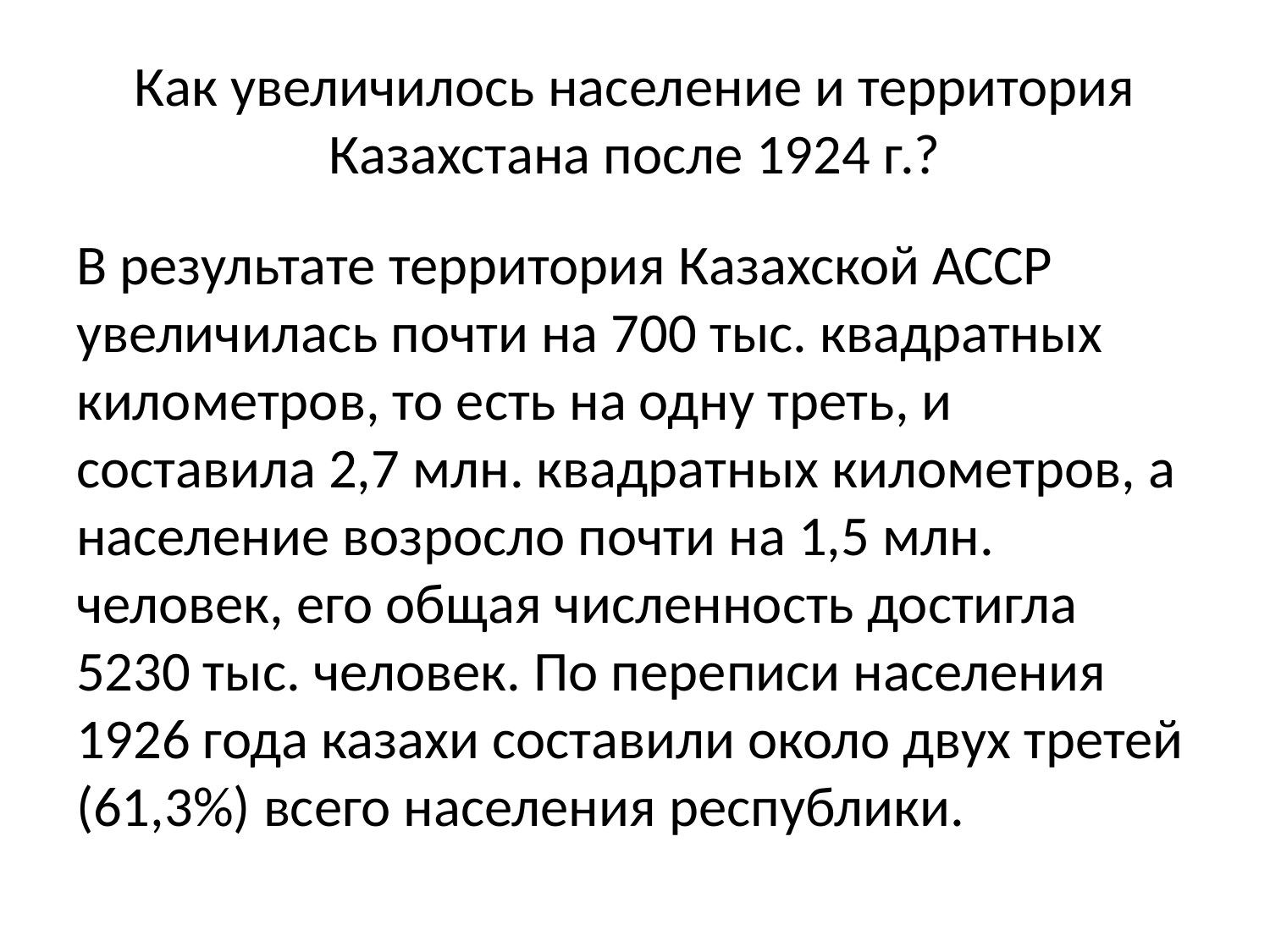

# Как увеличилось население и территория Казахстана после 1924 г.?
В результате территория Казахской АССР увеличилась почти на 700 тыс. квадратных километров, то есть на одну треть, и составила 2,7 млн. квадратных километров, а население возросло почти на 1,5 млн. человек, его общая численность достигла 5230 тыс. человек. По переписи населения 1926 года казахи составили около двух третей (61,3%) всего населения республики.